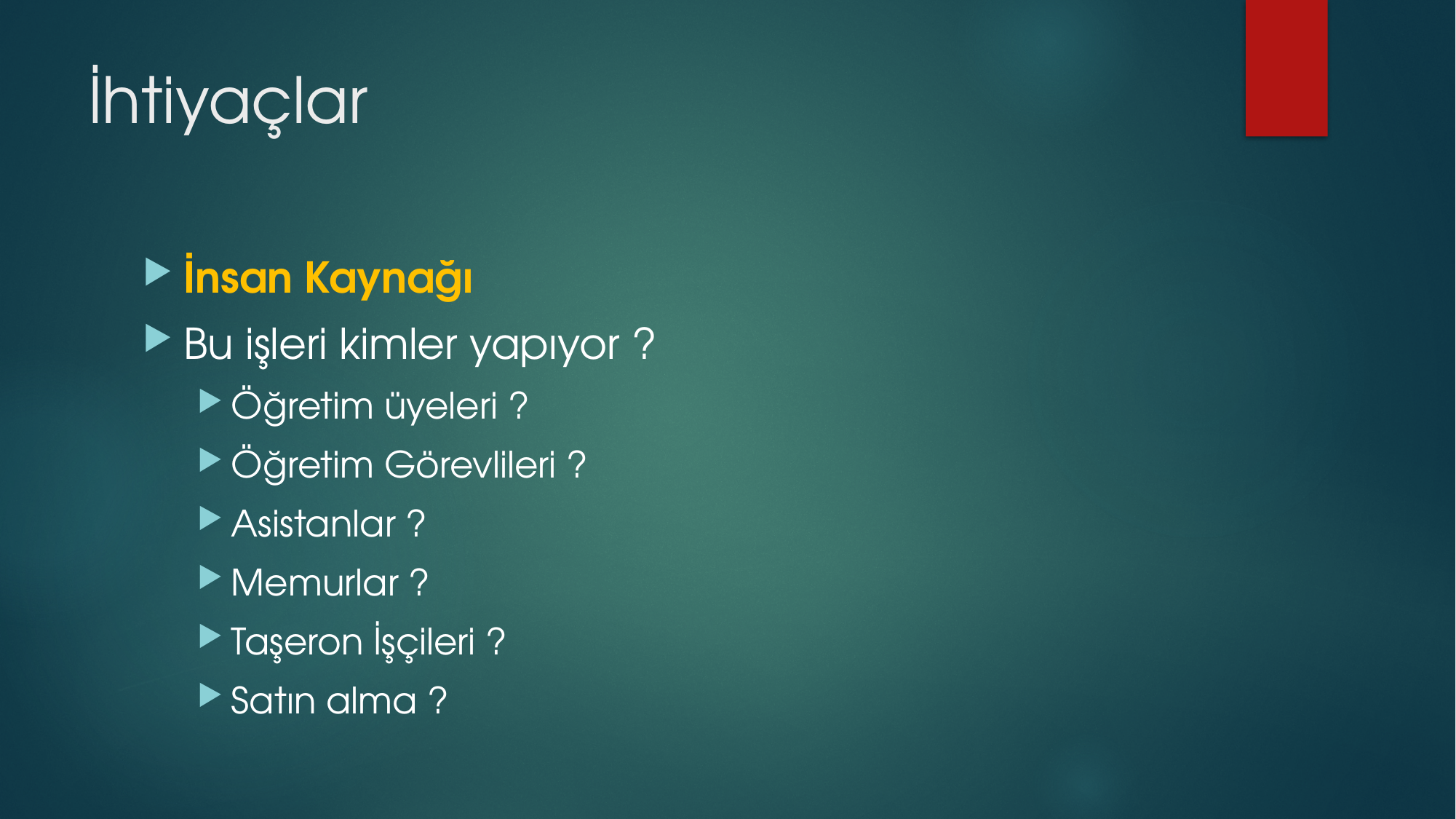

# İhtiyaçlar
İnsan Kaynağı
Bu işleri kimler yapıyor ?
Öğretim üyeleri ?
Öğretim Görevlileri ?
Asistanlar ?
Memurlar ?
Taşeron İşçileri ?
Satın alma ?